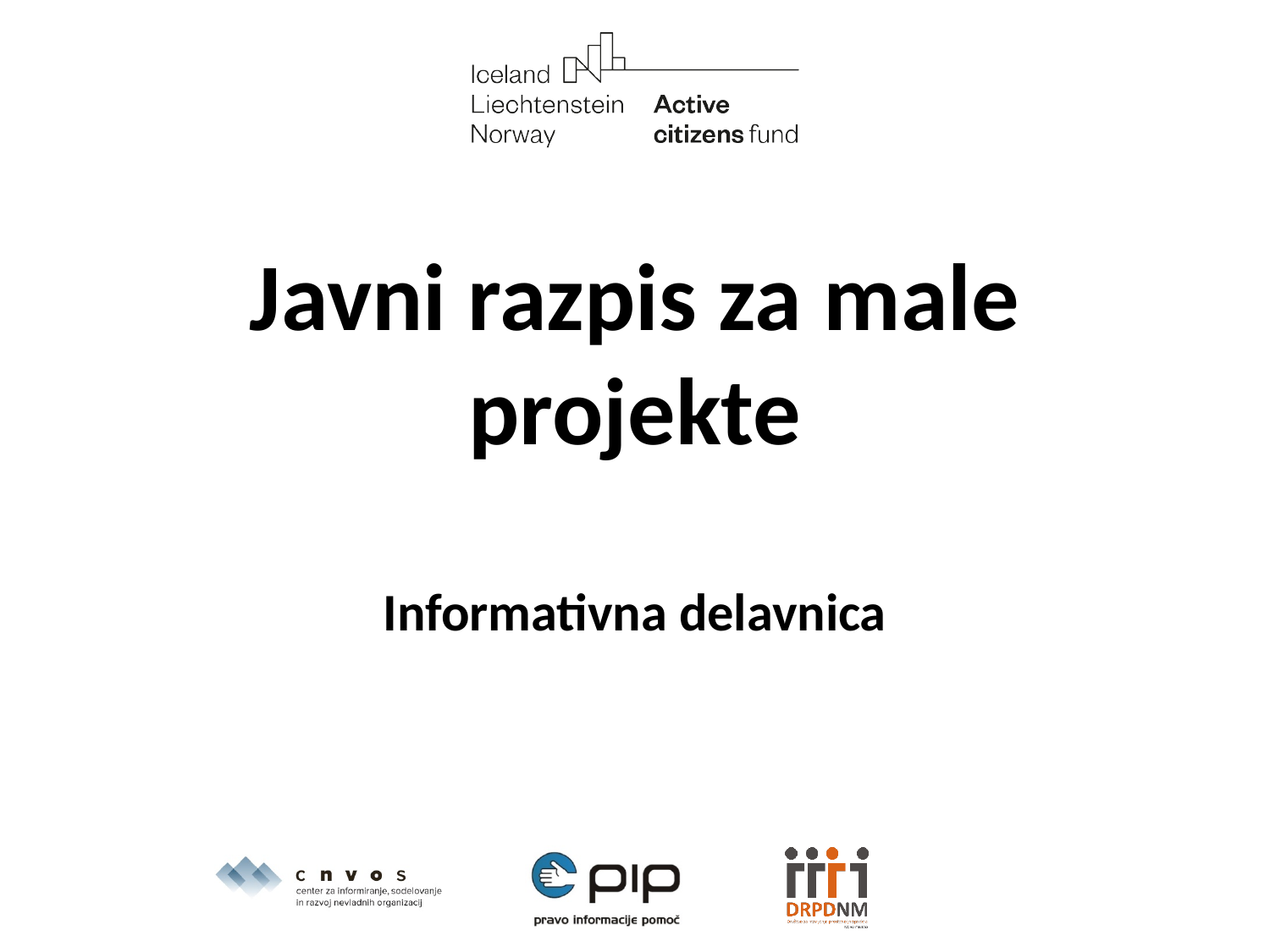

# Javni razpis za male projekte Informativna delavnica